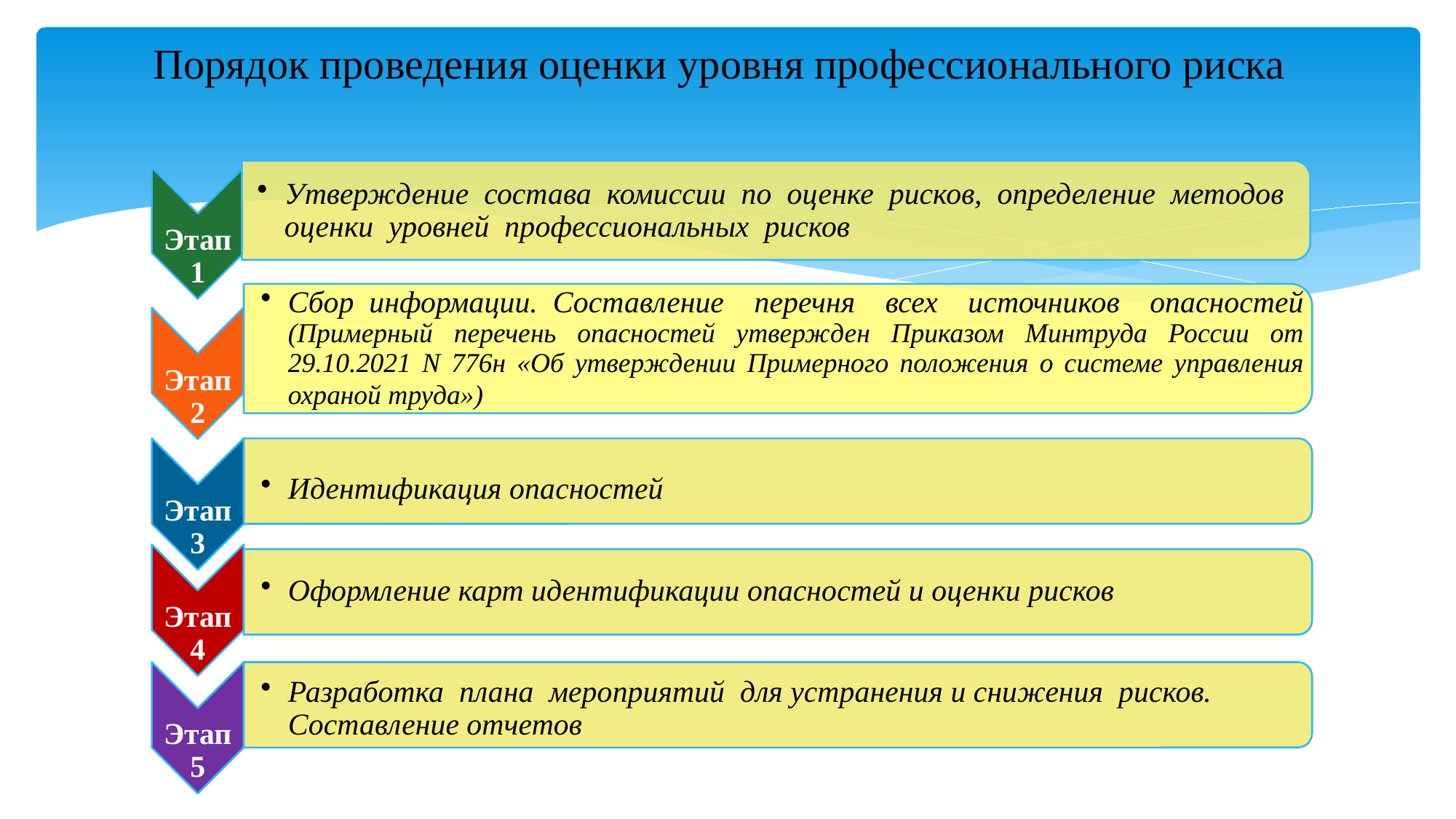

Порядок проведения оценки уровня профессионального риска

Этап 1

Утверждение  состава  комиссии  по  оценке  рисков,  определение  методов оценки  уровней  профессиональных  рисков

Этап 2
Сбор информации. Составление  перечня  всех  источников  опасностей (Примерный перечень опасностей утвержден Приказом Минтруда России от 29.10.2021 N 776н «Об утверждении Примерного положения о системе управления охраной труда»)

Этап 3

Идентификация опасностей

Этап 4

Оформление карт идентификации опасностей и оценки рисков

Этап 5

Разработка  плана  мероприятий  для устранения и снижения  рисков. Составление отчетов